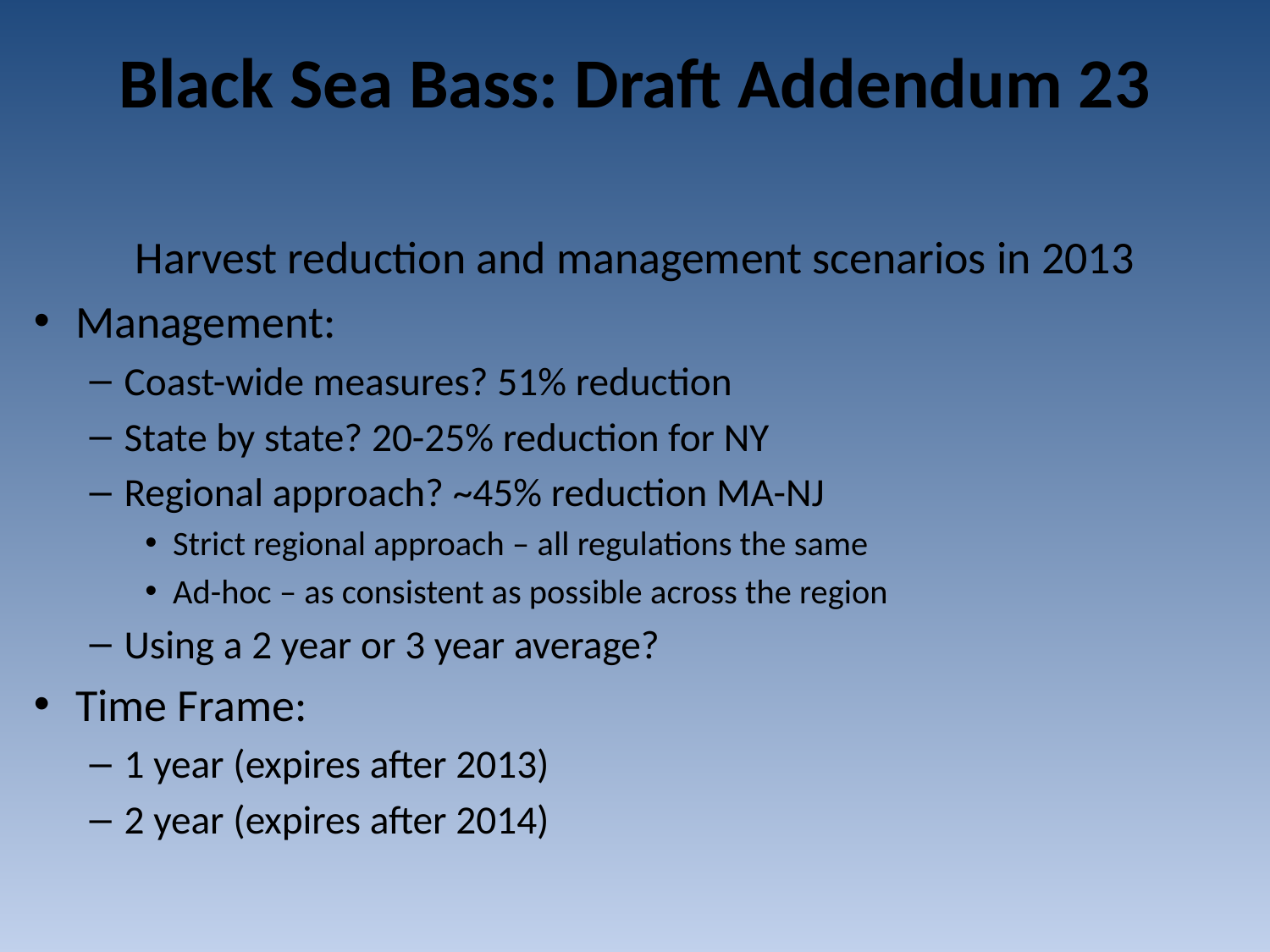

# Black Sea Bass: Draft Addendum 23
Harvest reduction and management scenarios in 2013
Management:
Coast-wide measures? 51% reduction
State by state? 20-25% reduction for NY
Regional approach? ~45% reduction MA-NJ
Strict regional approach – all regulations the same
Ad-hoc – as consistent as possible across the region
Using a 2 year or 3 year average?
Time Frame:
1 year (expires after 2013)
2 year (expires after 2014)